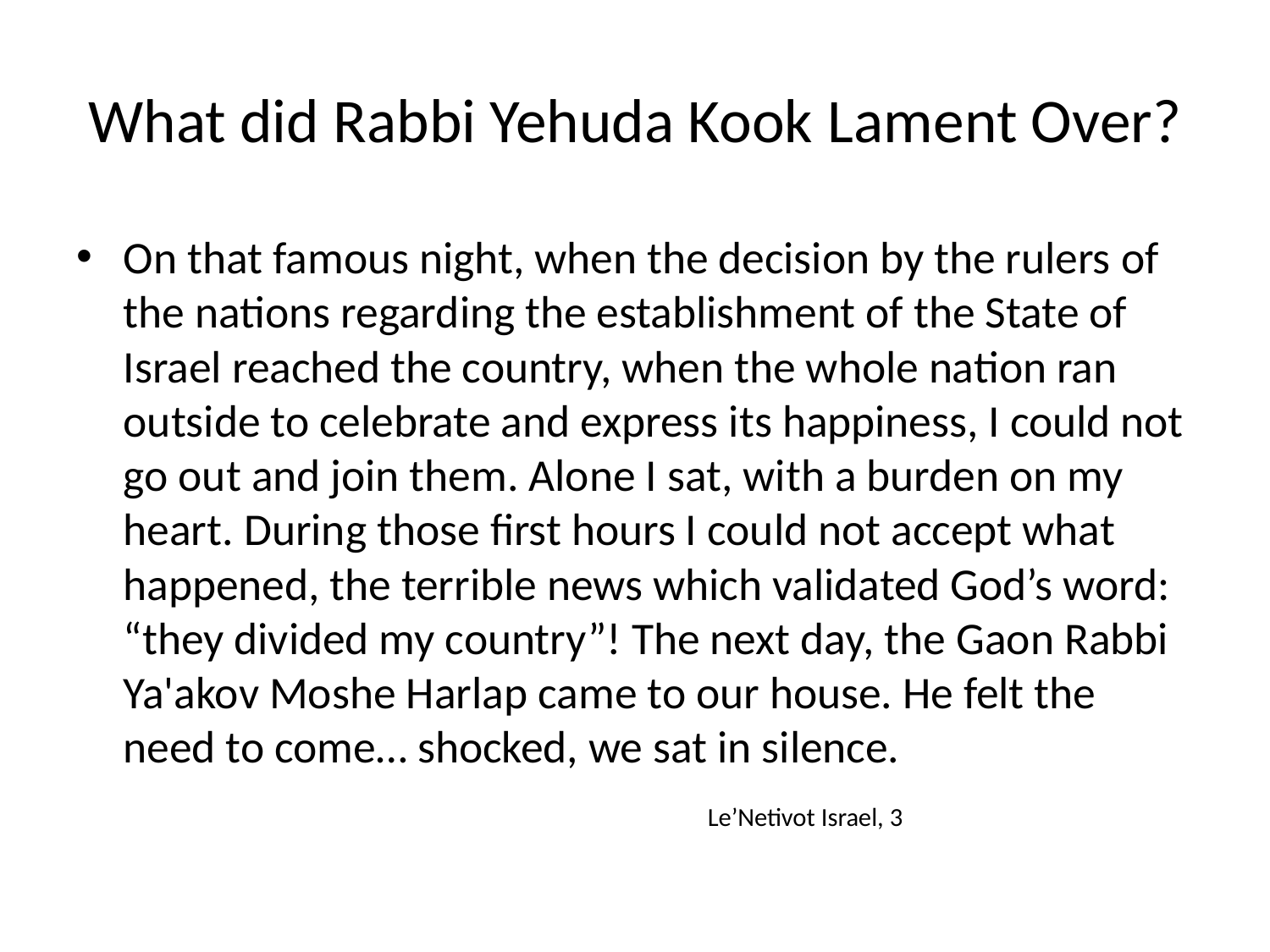

# What did Rabbi Yehuda Kook Lament Over?
On that famous night, when the decision by the rulers of the nations regarding the establishment of the State of Israel reached the country, when the whole nation ran outside to celebrate and express its happiness, I could not go out and join them. Alone I sat, with a burden on my heart. During those first hours I could not accept what happened, the terrible news which validated God’s word: “they divided my country”! The next day, the Gaon Rabbi Ya'akov Moshe Harlap came to our house. He felt the need to come… shocked, we sat in silence.
                                                   	Le’Netivot Israel, 3